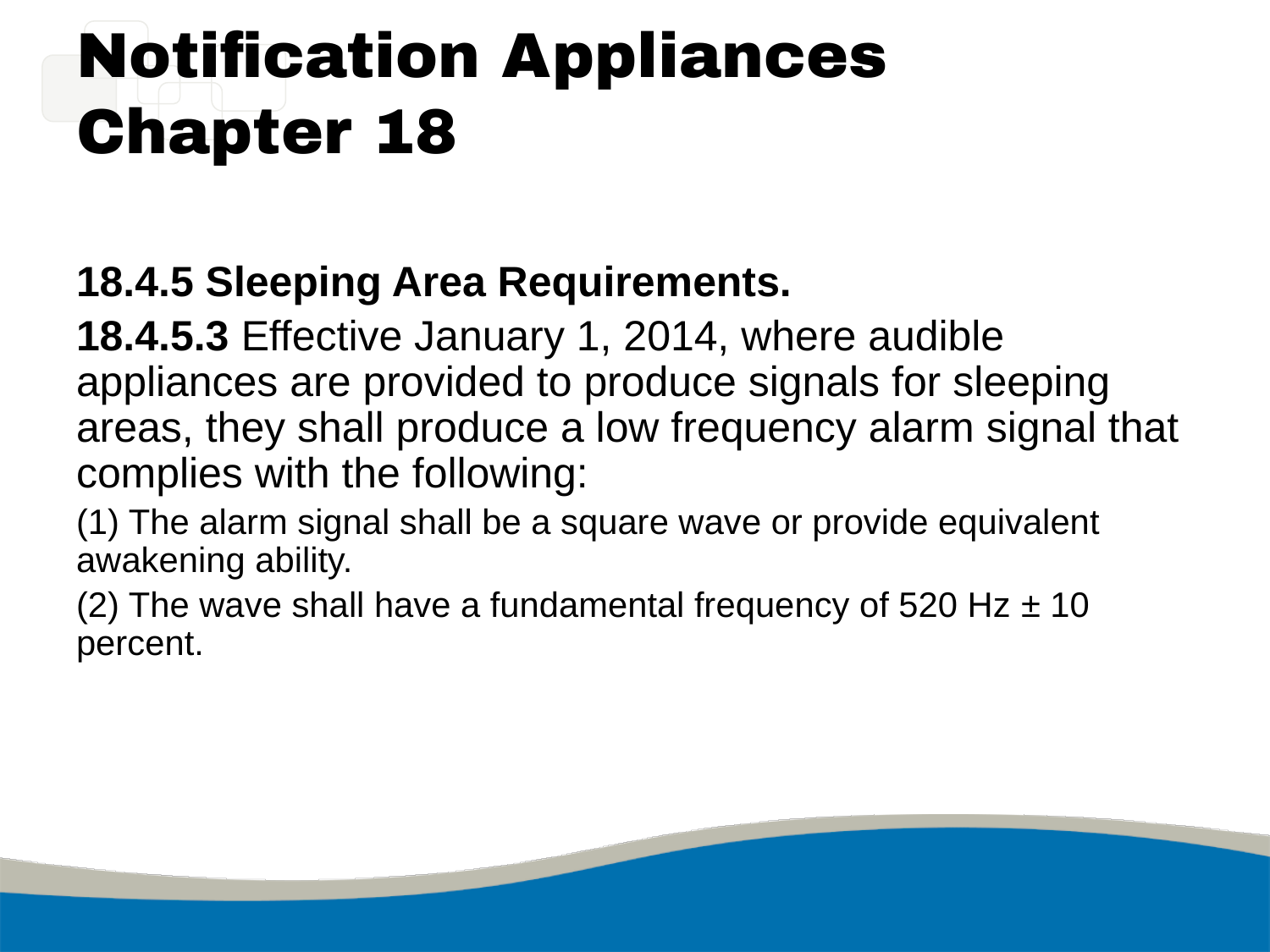

# Notification Appliances Chapter 18
18.4.5 Sleeping Area Requirements.
18.4.5.3 Effective January 1, 2014, where audible appliances are provided to produce signals for sleeping areas, they shall produce a low frequency alarm signal that complies with the following:
(1) The alarm signal shall be a square wave or provide equivalent awakening ability.
(2) The wave shall have a fundamental frequency of 520 Hz ± 10 percent.